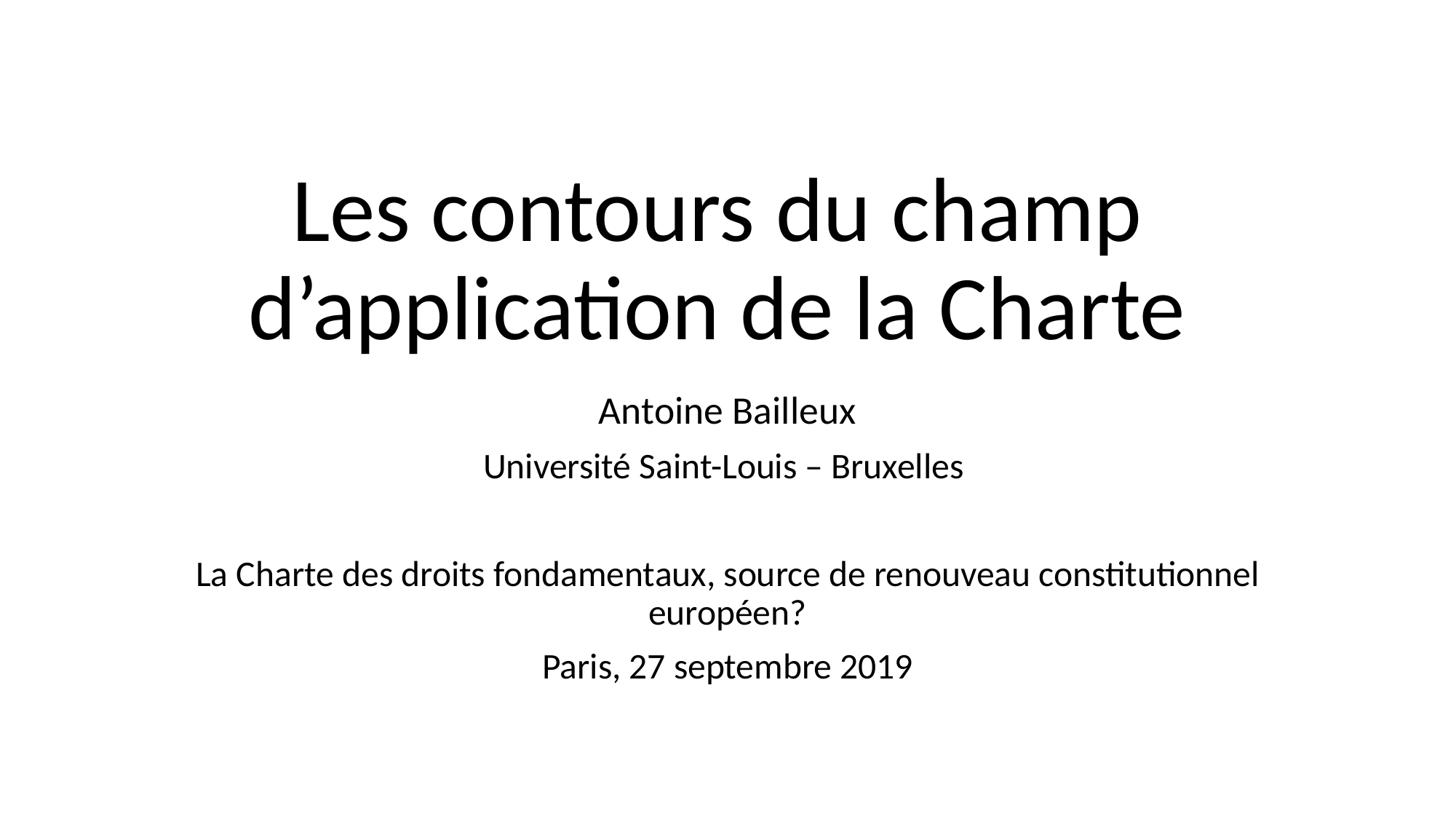

# Les contours du champ d’application de la Charte
Antoine Bailleux
Université Saint-Louis – Bruxelles

La Charte des droits fondamentaux, source de renouveau constitutionnel européen?
Paris, 27 septembre 2019